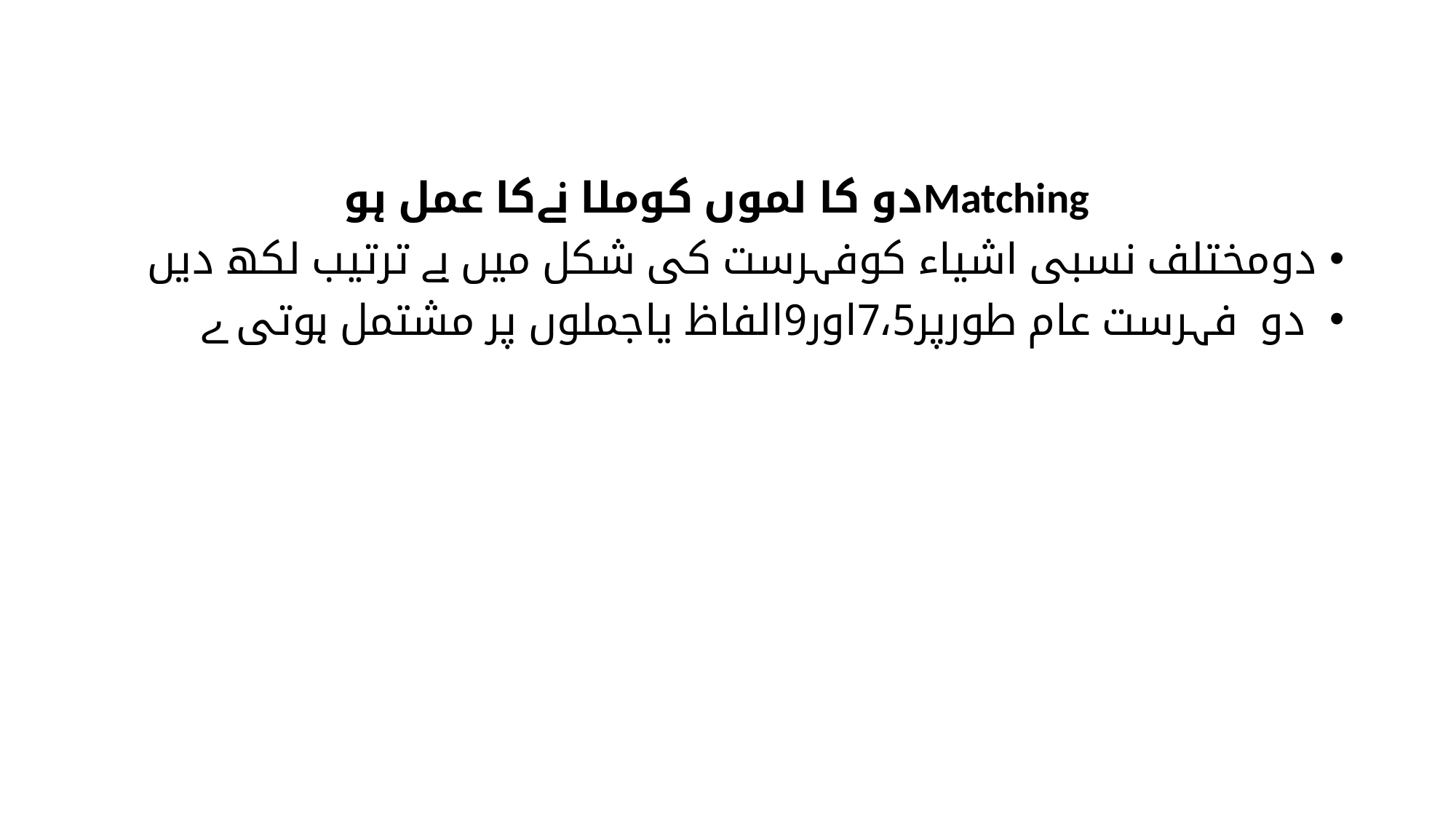

Matchingدو کا لموں کوملا نےکا عمل ہو
دومختلف نسبی اشیاء کوفہرست کی شکل میں بے ترتیب لکھ دیں
 دو  فہرست عام طورپر7،5اور9الفاظ یاجملوں پر مشتمل ہوتی ے